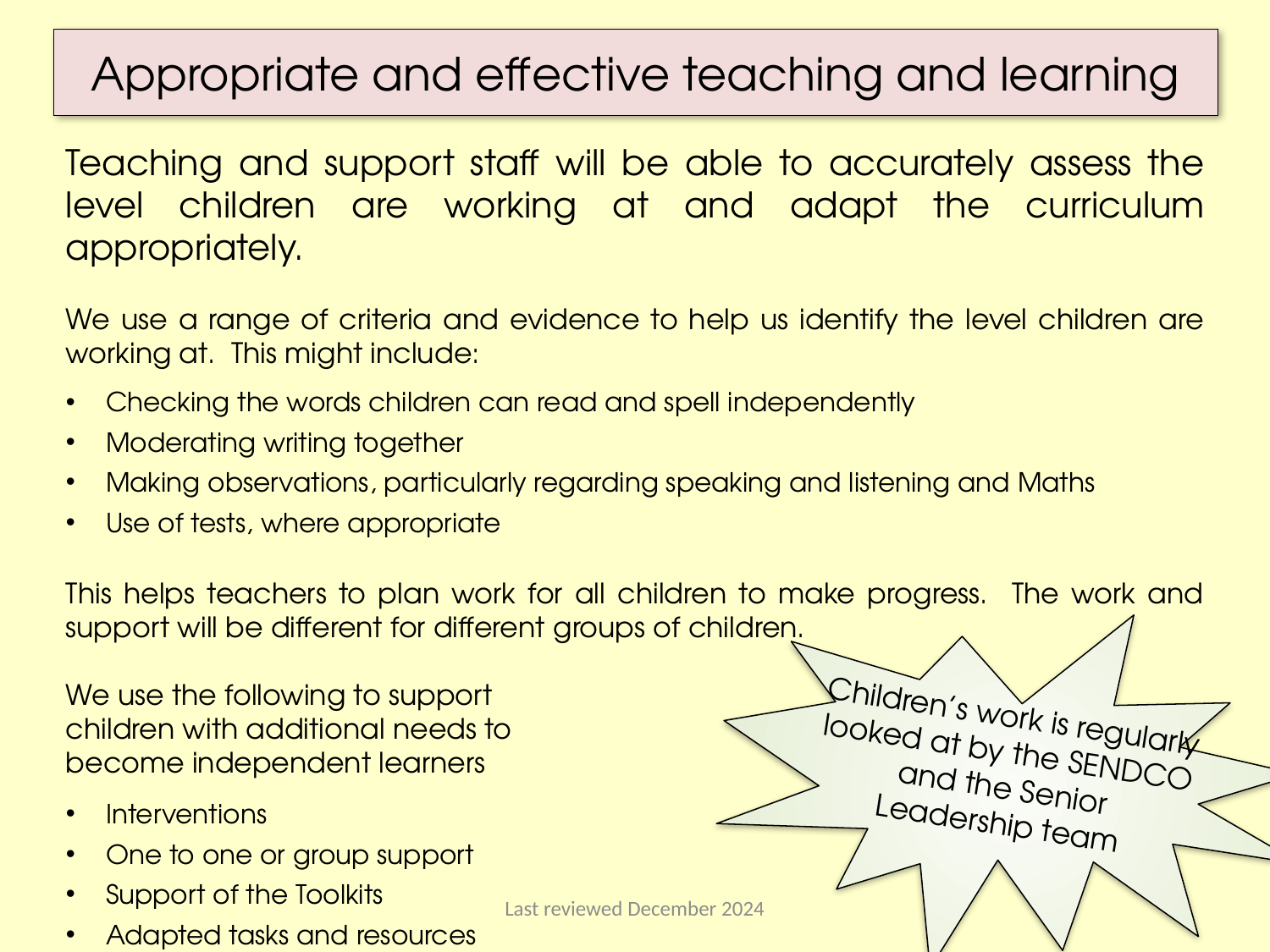

Appropriate and effective teaching and learning
Teaching and support staff will be able to accurately assess the level children are working at and adapt the curriculum appropriately.

We use a range of criteria and evidence to help us identify the level children are working at.  This might include:

Checking the words children can read and spell independently

Moderating writing together

Making observations, particularly regarding speaking and listening and Maths

Use of tests, where appropriate

This helps teachers to plan work for all children to make progress.  The work and support will be different for different groups of children.

We use the following to support
children with additional needs to
become independent learners

Interventions

One to one or group support

Support of the Toolkits

Adapted tasks and resources

Children’s work is regularly looked at by the SENDCO and the Senior Leadership team
Last reviewed December 2024